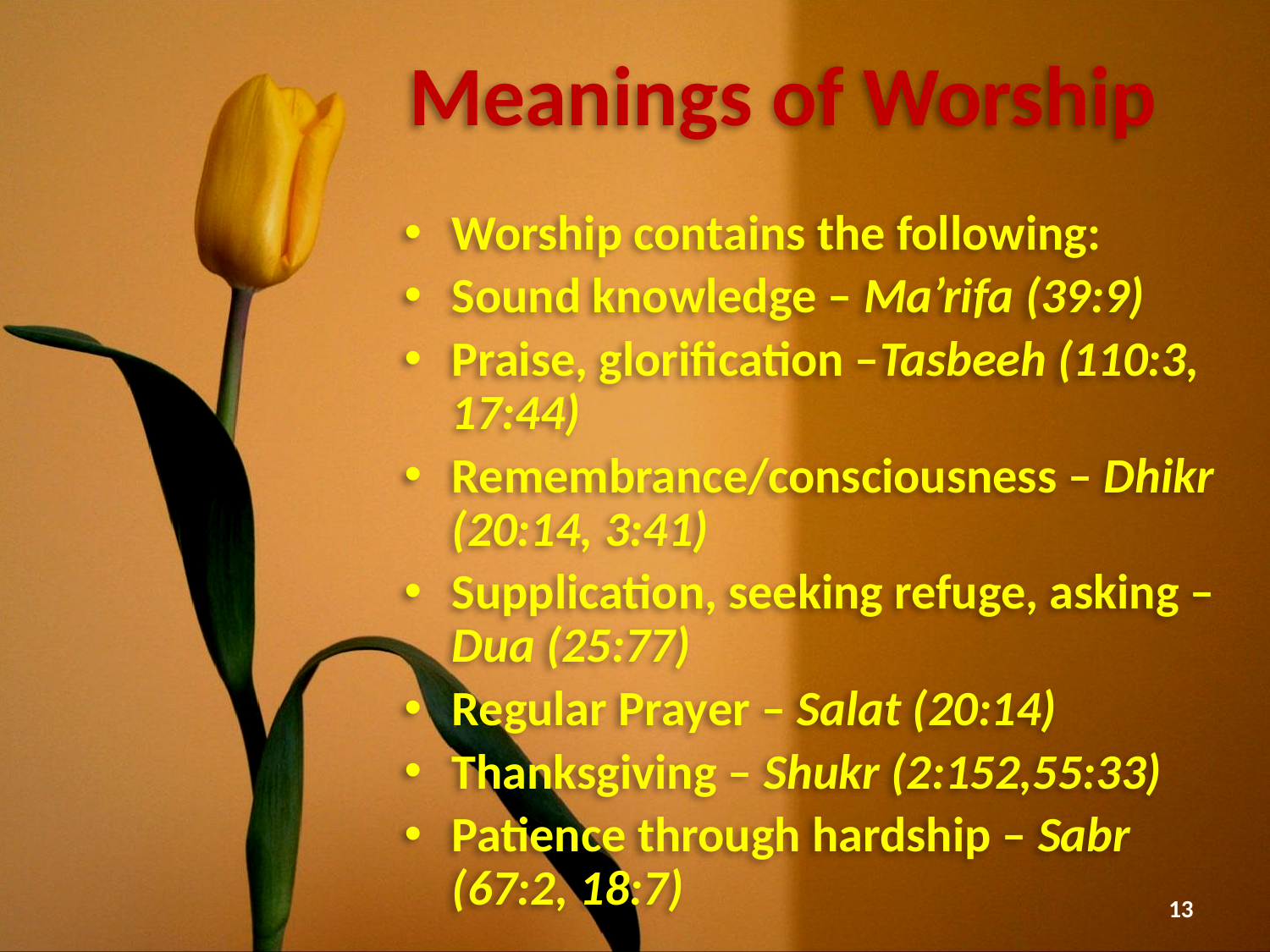

# Meanings of Worship
Worship contains the following:
Sound knowledge – Ma’rifa (39:9)
Praise, glorification –Tasbeeh (110:3, 17:44)
Remembrance/consciousness – Dhikr (20:14, 3:41)
Supplication, seeking refuge, asking – Dua (25:77)
Regular Prayer – Salat (20:14)
Thanksgiving – Shukr (2:152,55:33)
Patience through hardship – Sabr (67:2, 18:7)
13